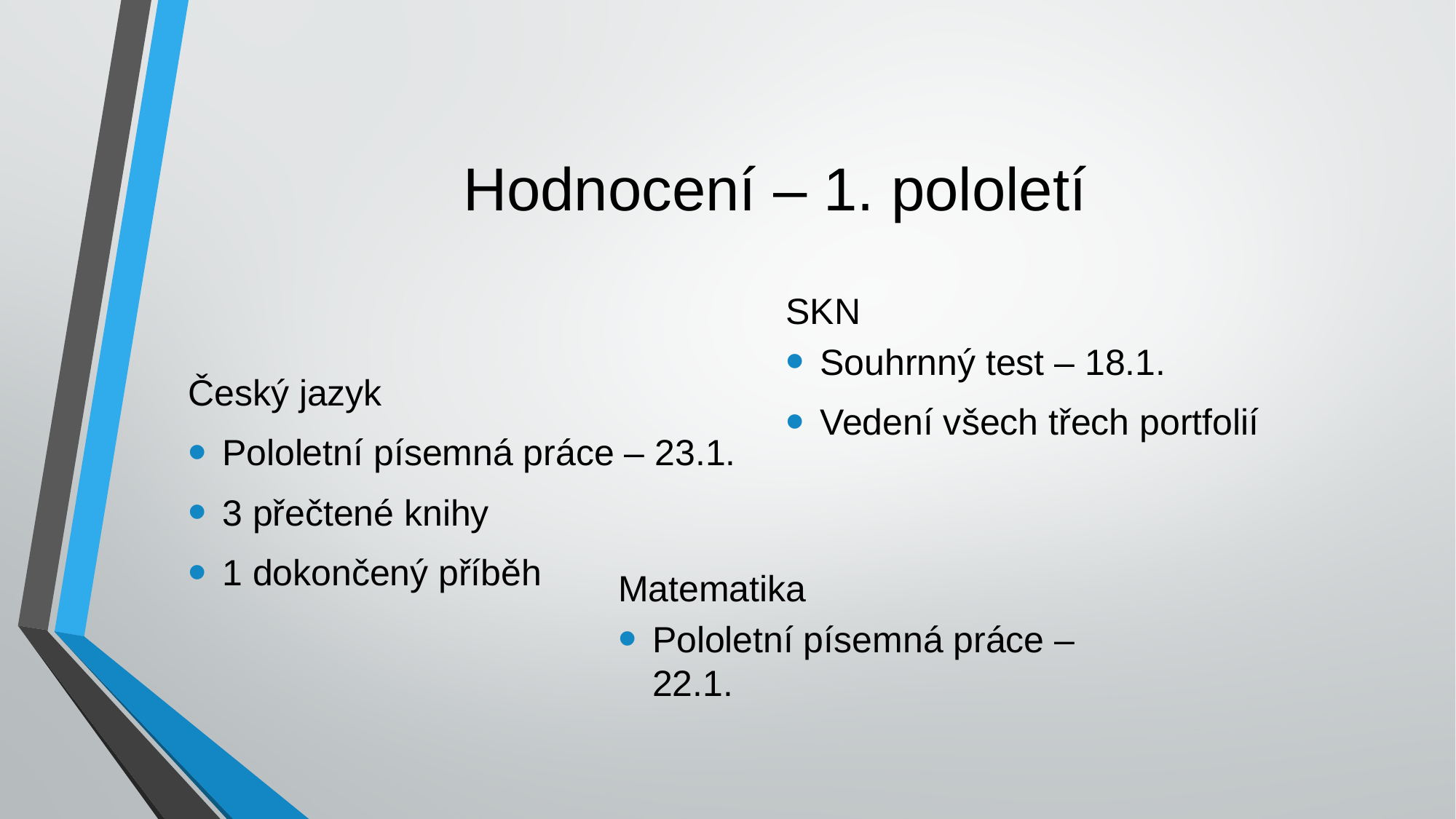

# Hodnocení – 1. pololetí
SKN
Souhrnný test – 18.1.
Vedení všech třech portfolií

Český jazyk
Pololetní písemná práce – 23.1.
3 přečtené knihy
1 dokončený příběh

Matematika
Pololetní písemná práce – 22.1.